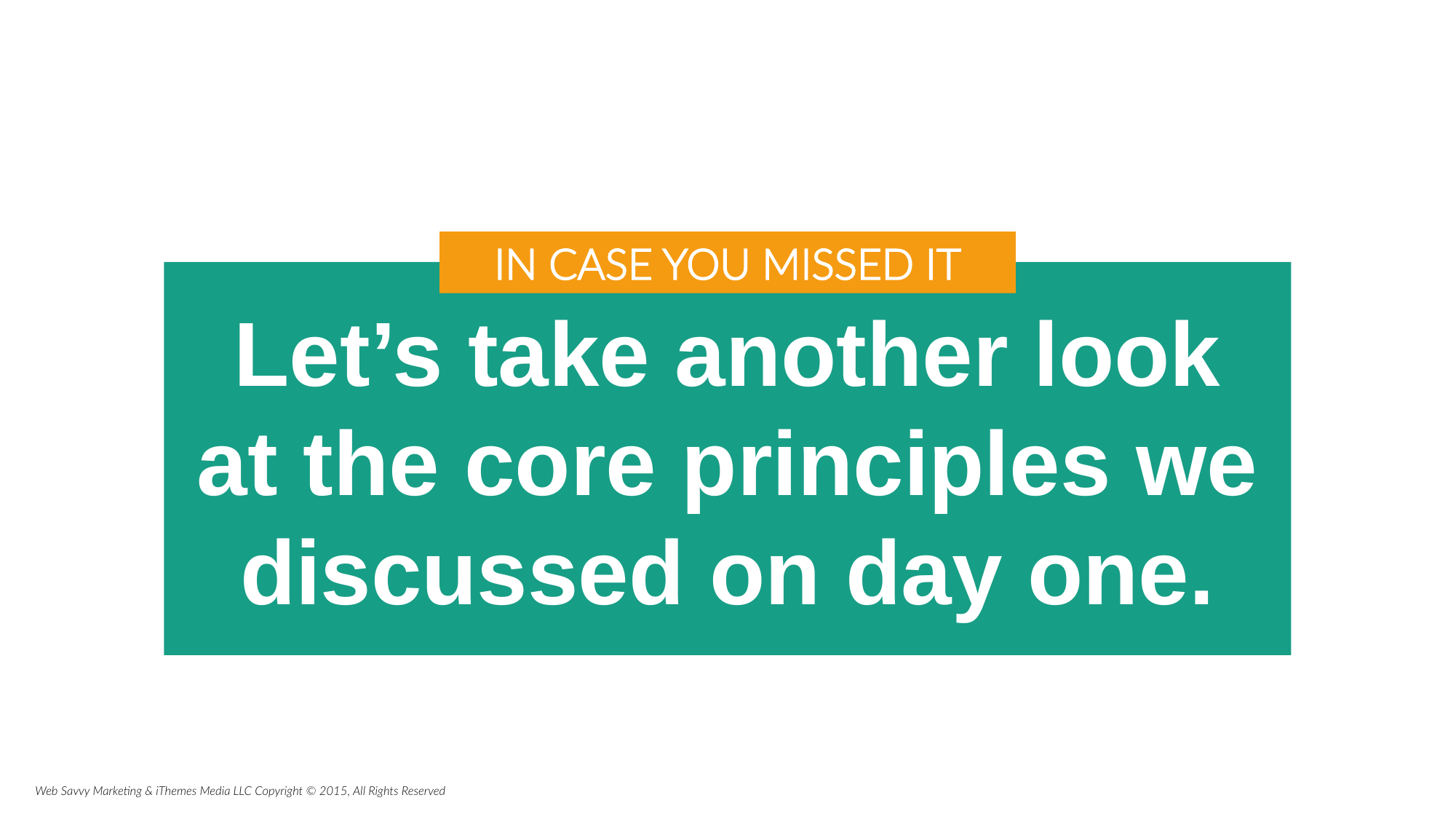

IN CASE YOU MISSED IT
Let’s take another look
at the core principles we
discussed on day one.

Web Savvy Marketing & iThemes Media LLC Copyright © 2015, All Rights Reserved